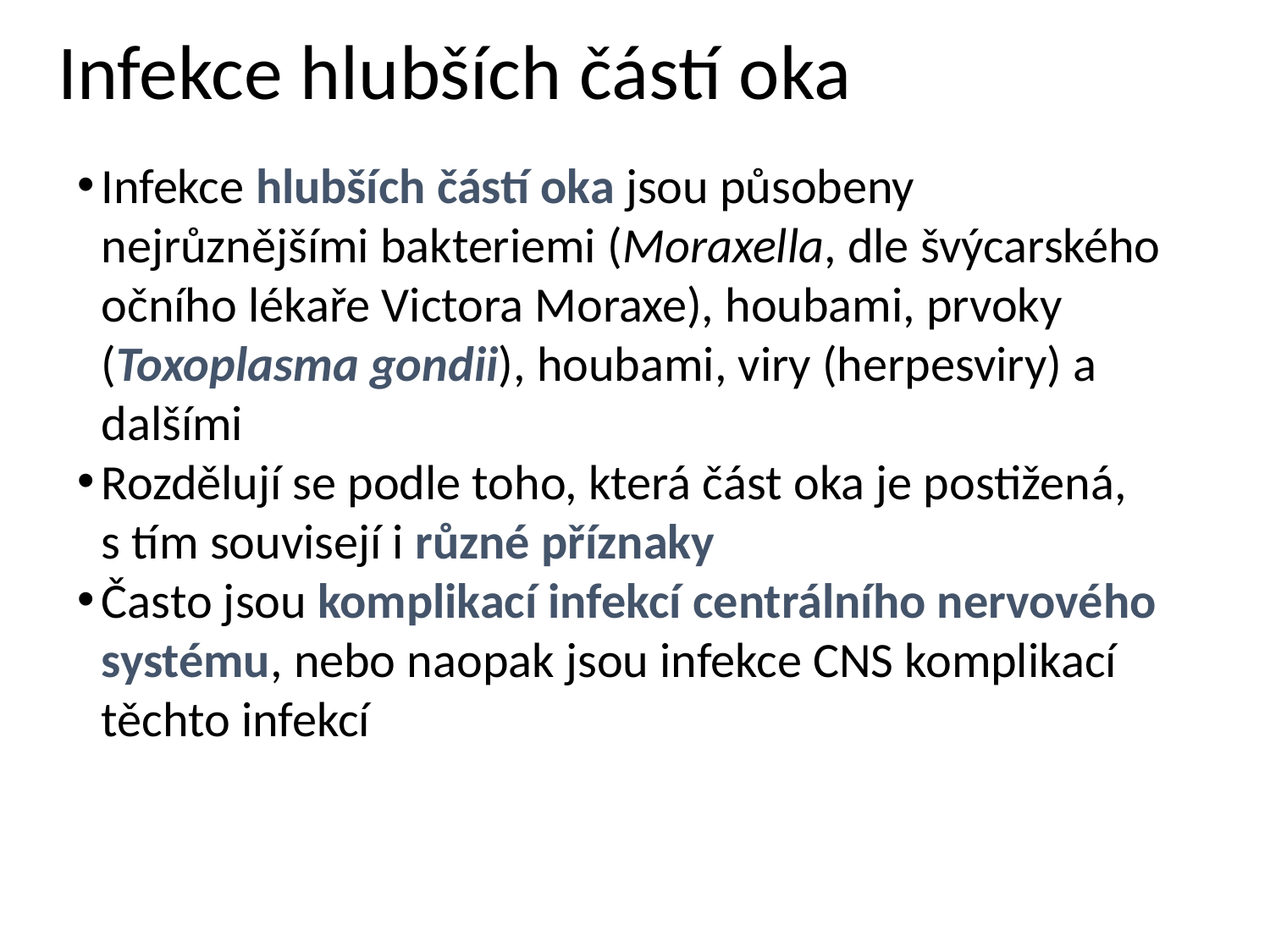

# Infekce hlubších částí oka
Infekce hlubších částí oka jsou působeny nejrůznějšími bakteriemi (Moraxella, dle švýcarského očního lékaře Victora Moraxe), houbami, prvoky (Toxoplasma gondii), houbami, viry (herpesviry) a dalšími
Rozdělují se podle toho, která část oka je postižená, s tím souvisejí i různé příznaky
Často jsou komplikací infekcí centrálního nervového systému, nebo naopak jsou infekce CNS komplikací těchto infekcí